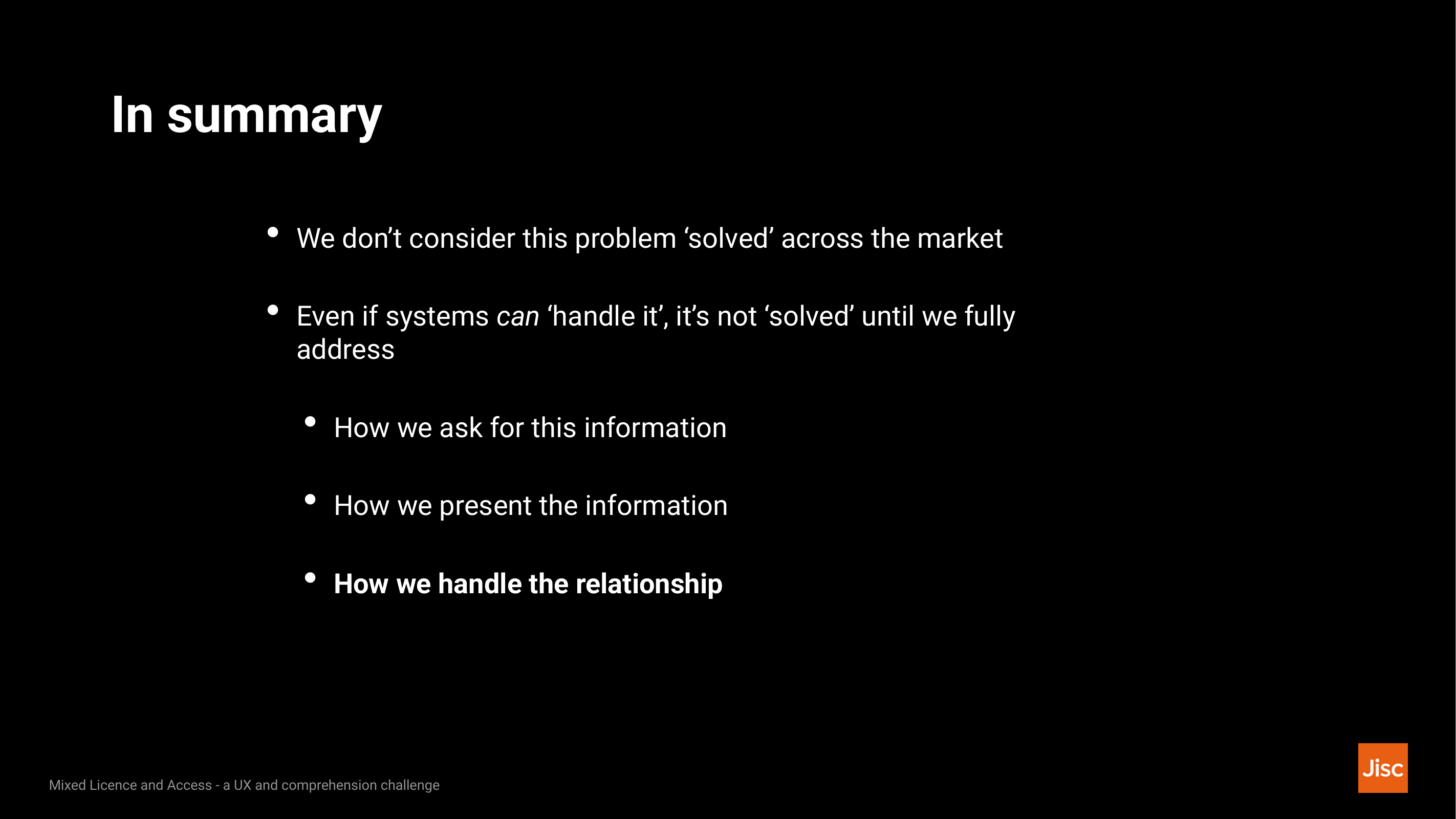

# In summary
We don’t consider this problem ‘solved’ across the market
Even if systems can ‘handle it’, it’s not ‘solved’ until we fully address
How we ask for this information
How we present the information
How we handle the relationship